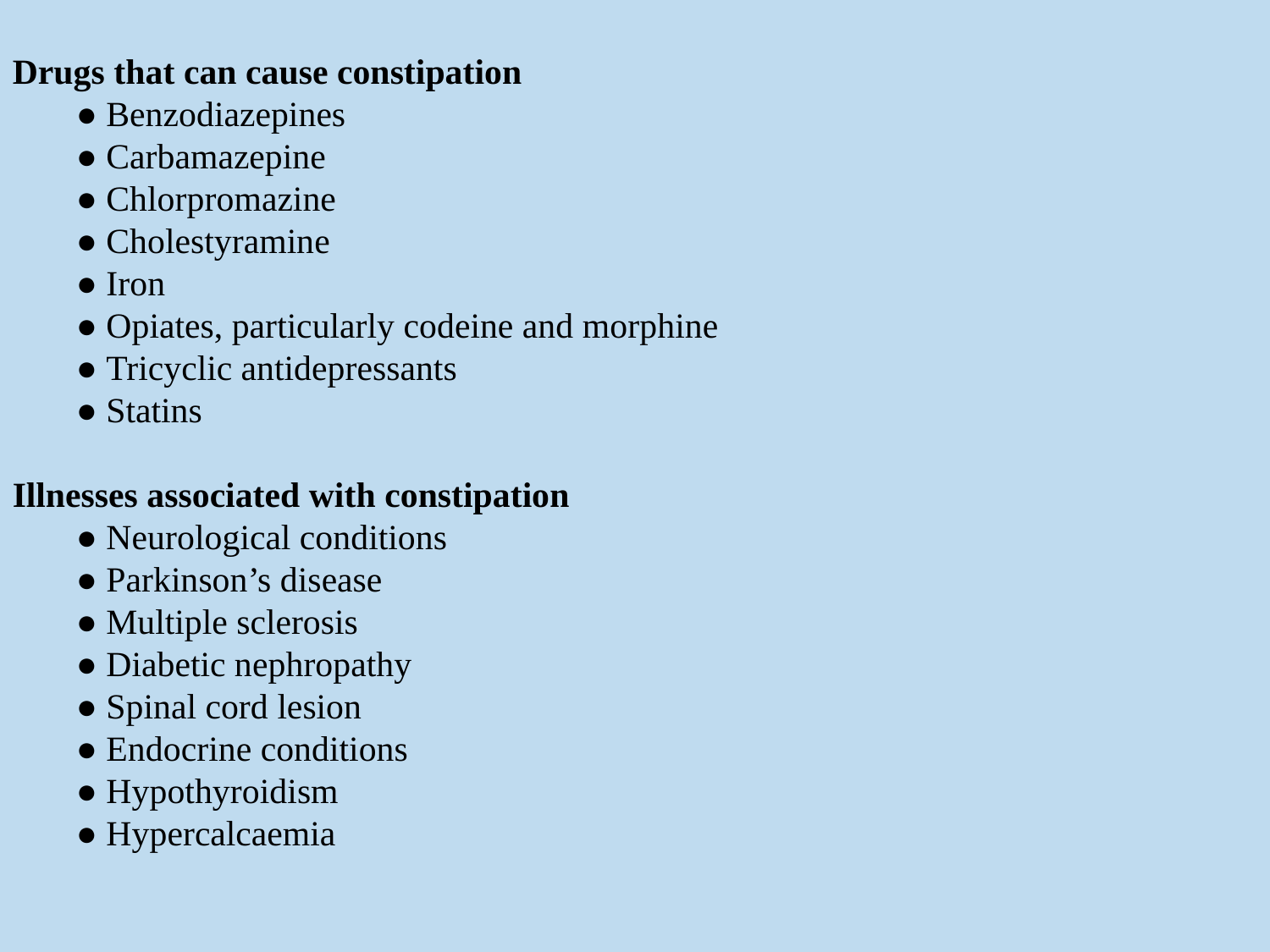

Drugs that can cause constipation
● Benzodiazepines
● Carbamazepine
● Chlorpromazine
● Cholestyramine
● Iron
● Opiates, particularly codeine and morphine
● Tricyclic antidepressants
● Statins

Illnesses associated with constipation
● Neurological conditions
● Parkinson’s disease
● Multiple sclerosis
● Diabetic nephropathy
● Spinal cord lesion
● Endocrine conditions
● Hypothyroidism
● Hypercalcaemia